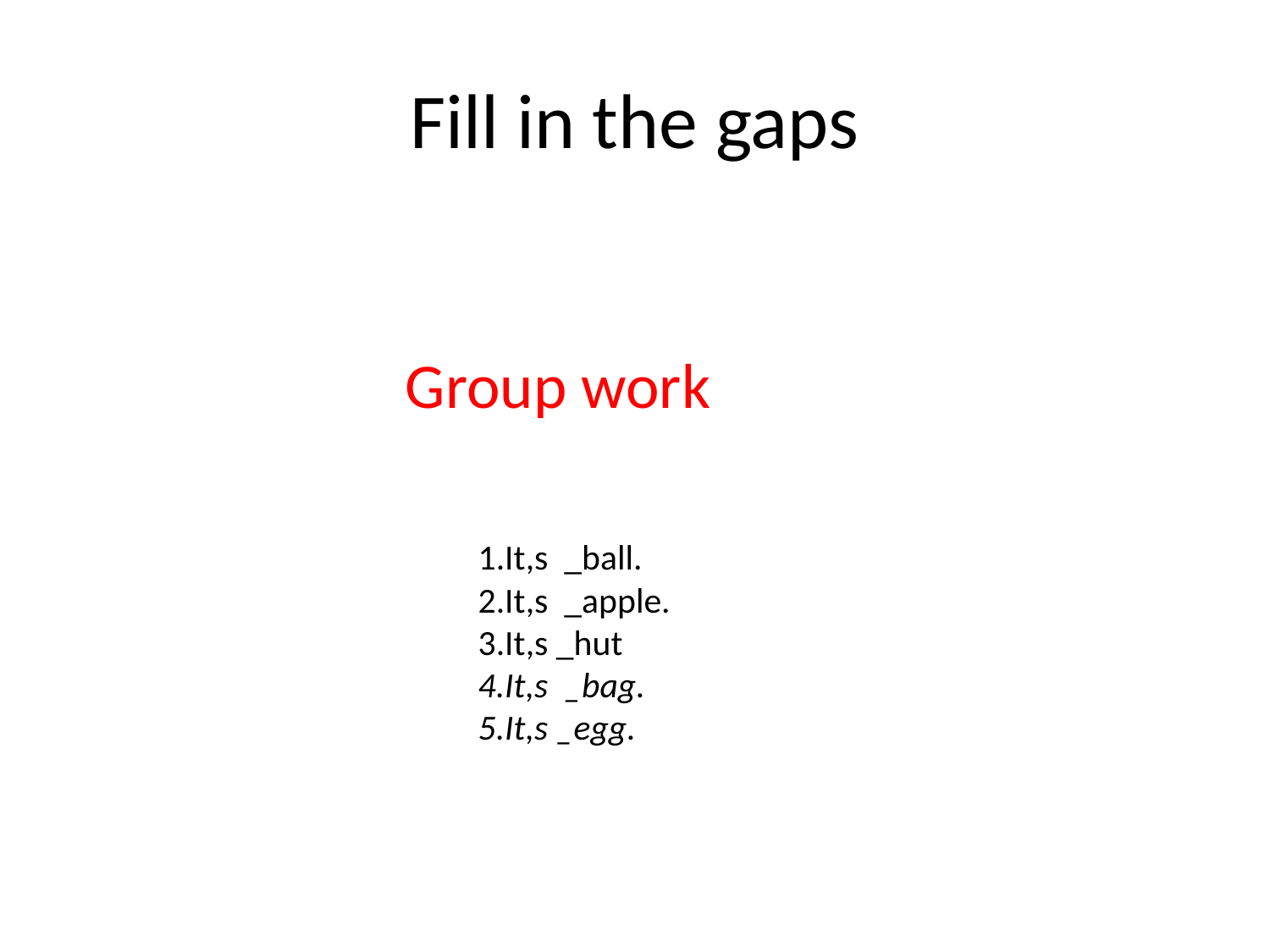

# Fill in the gaps
Group work
1.It,s  _ball.
2.It,s  _apple.
3.It,s _hut
4.It,s  _bag.
5.It,s _egg.